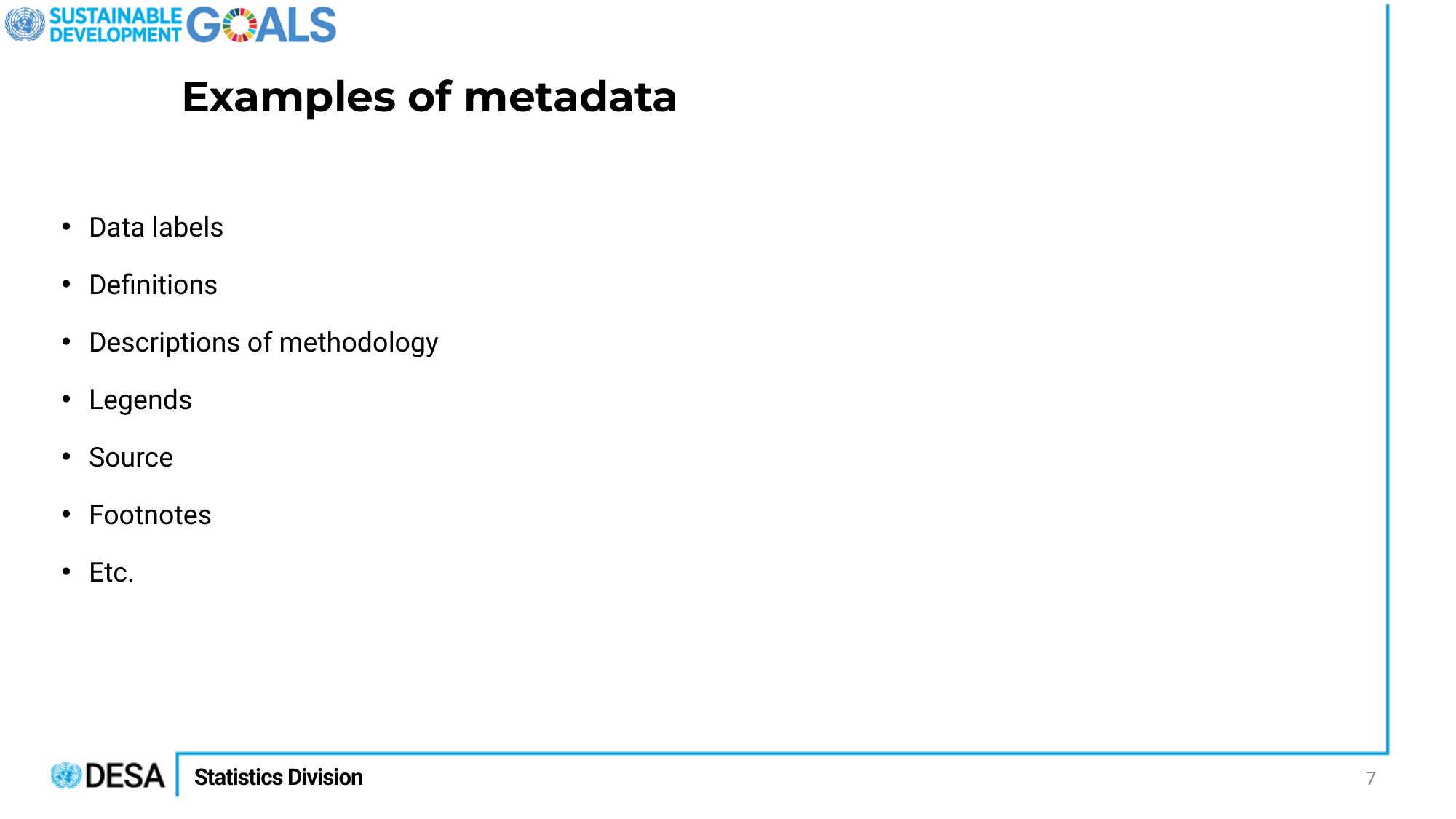

# Examples of metadata
Data labels
Definitions
Descriptions of methodology
Legends
Source
Footnotes
Etc.
7